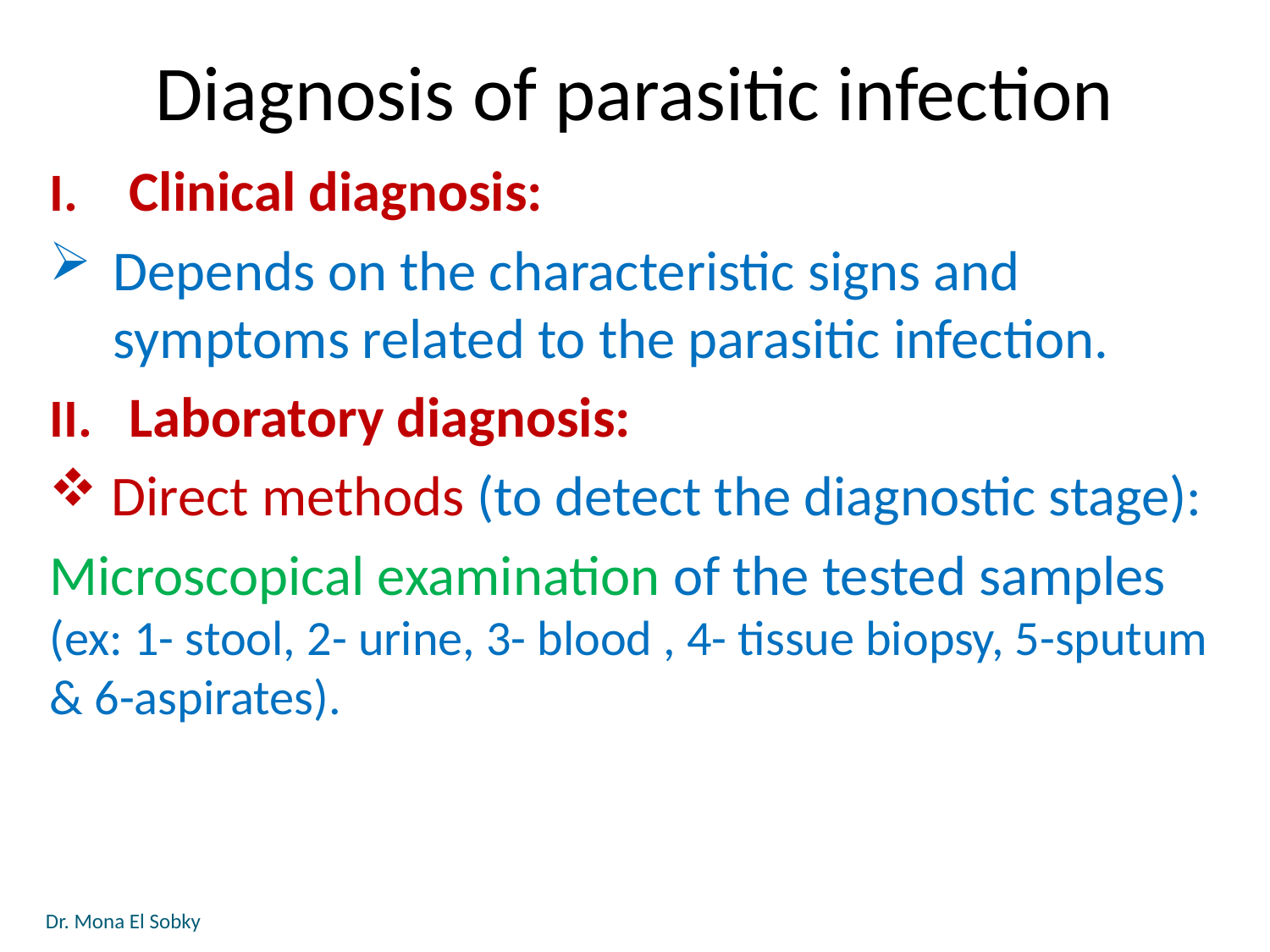

# Diagnosis of parasitic infection
Clinical diagnosis:
Depends on the characteristic signs and symptoms related to the parasitic infection.
Laboratory diagnosis:
 Direct methods (to detect the diagnostic stage):
Microscopical examination of the tested samples (ex: 1- stool, 2- urine, 3- blood , 4- tissue biopsy, 5-sputum & 6-aspirates).

Dr. Mona El Sobky